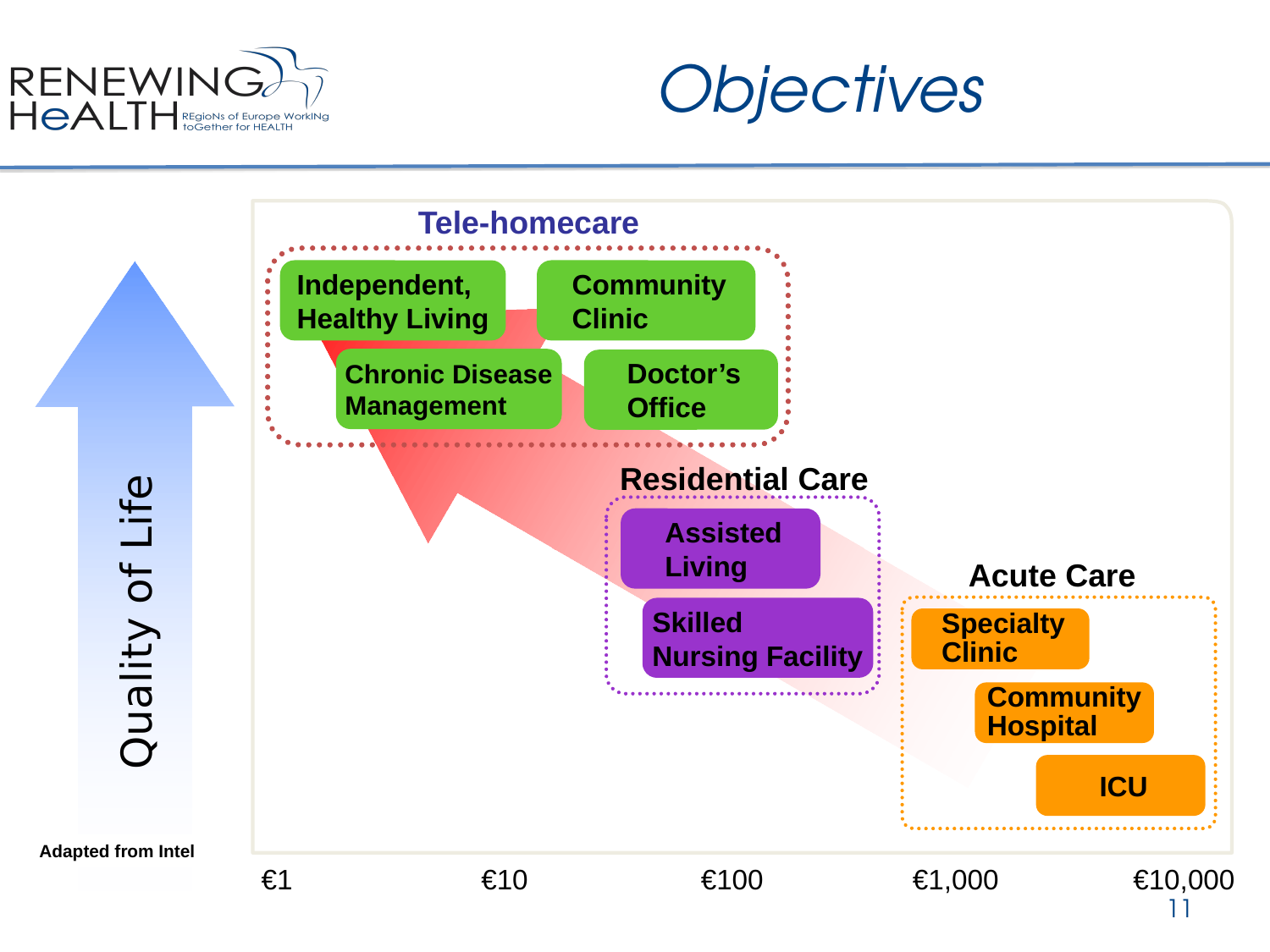

Objectives

Quality of Life
Adapted from Intel
€1
€10
€100
€1,000
€10,000
Tele-homecare
Independent, Healthy Living
Community Clinic
Chronic Disease
Management
Doctor’s Office

Residential Care
Assisted Living
Skilled
Nursing Facility

Acute Care
Specialty Clinic
Community Hospital
ICU

11